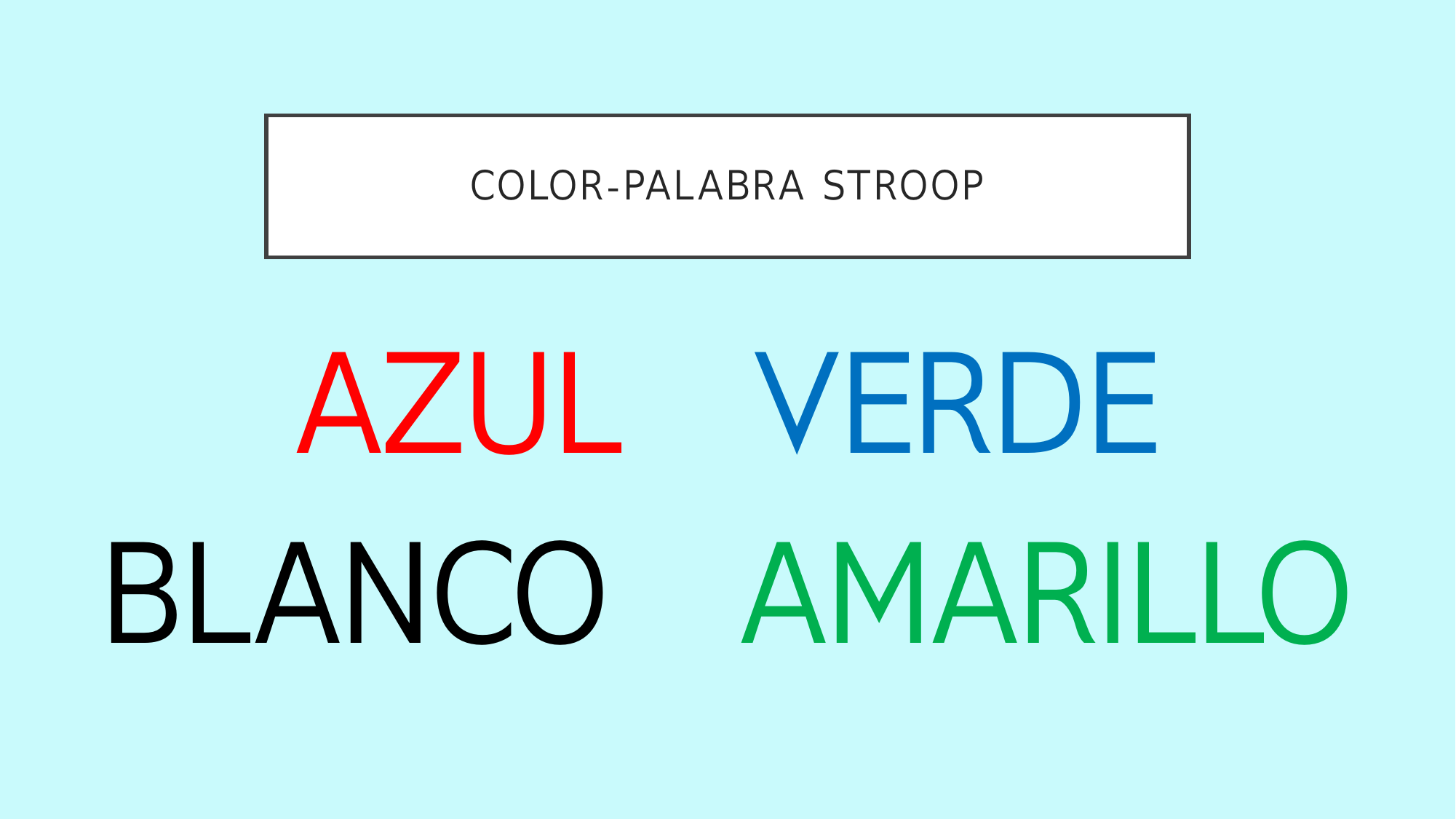

# Color-palabra STROOP
AZUL   VERDE
BLANCO   AMARILLO